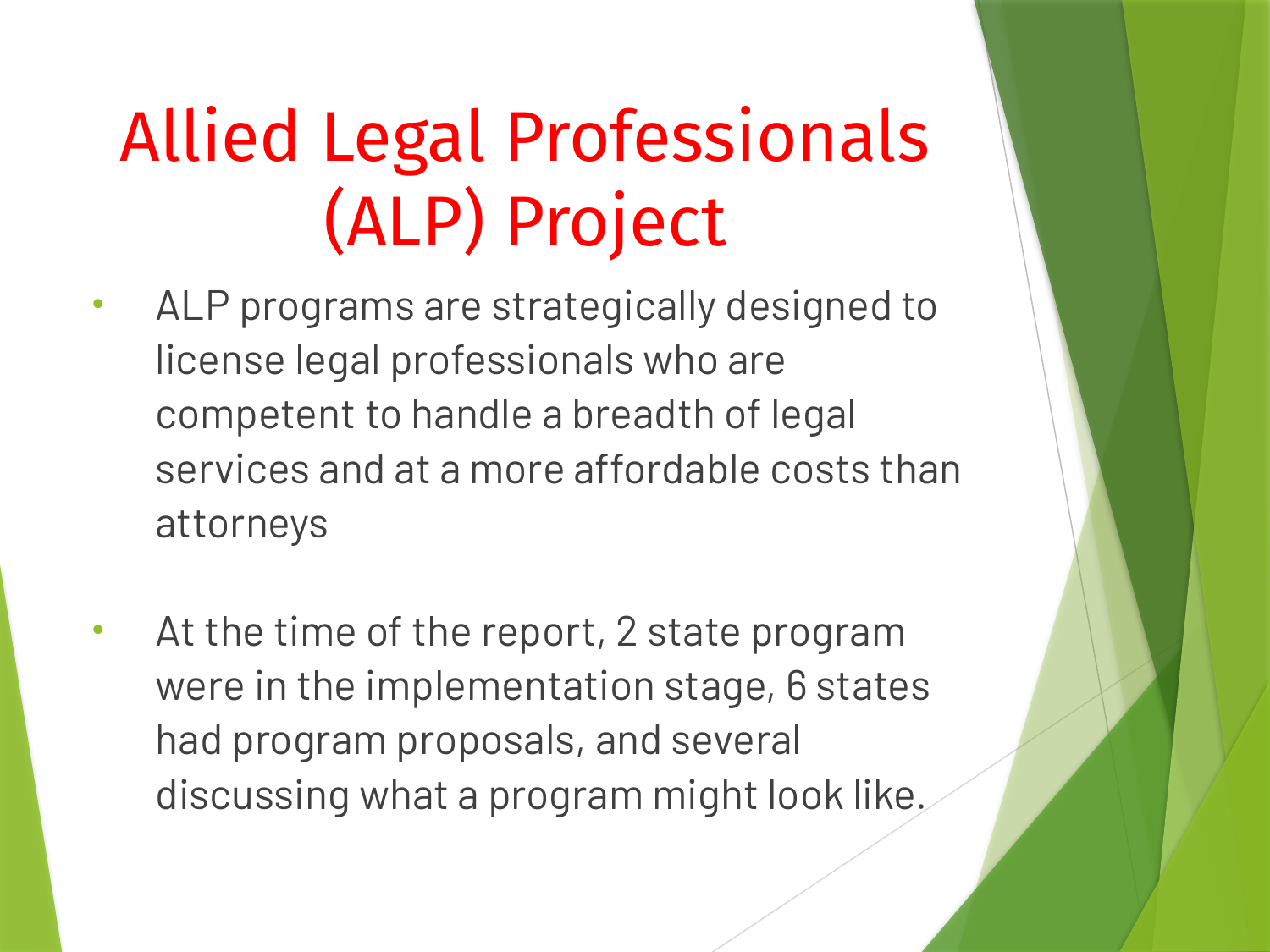

# Allied Legal Professionals (ALP) Project
ALP programs are strategically designed to license legal professionals who are competent to handle a breadth of legal services and at a more affordable costs than attorneys

At the time of the report, 2 state program were in the implementation stage, 6 states had program proposals, and several discussing what a program might look like.